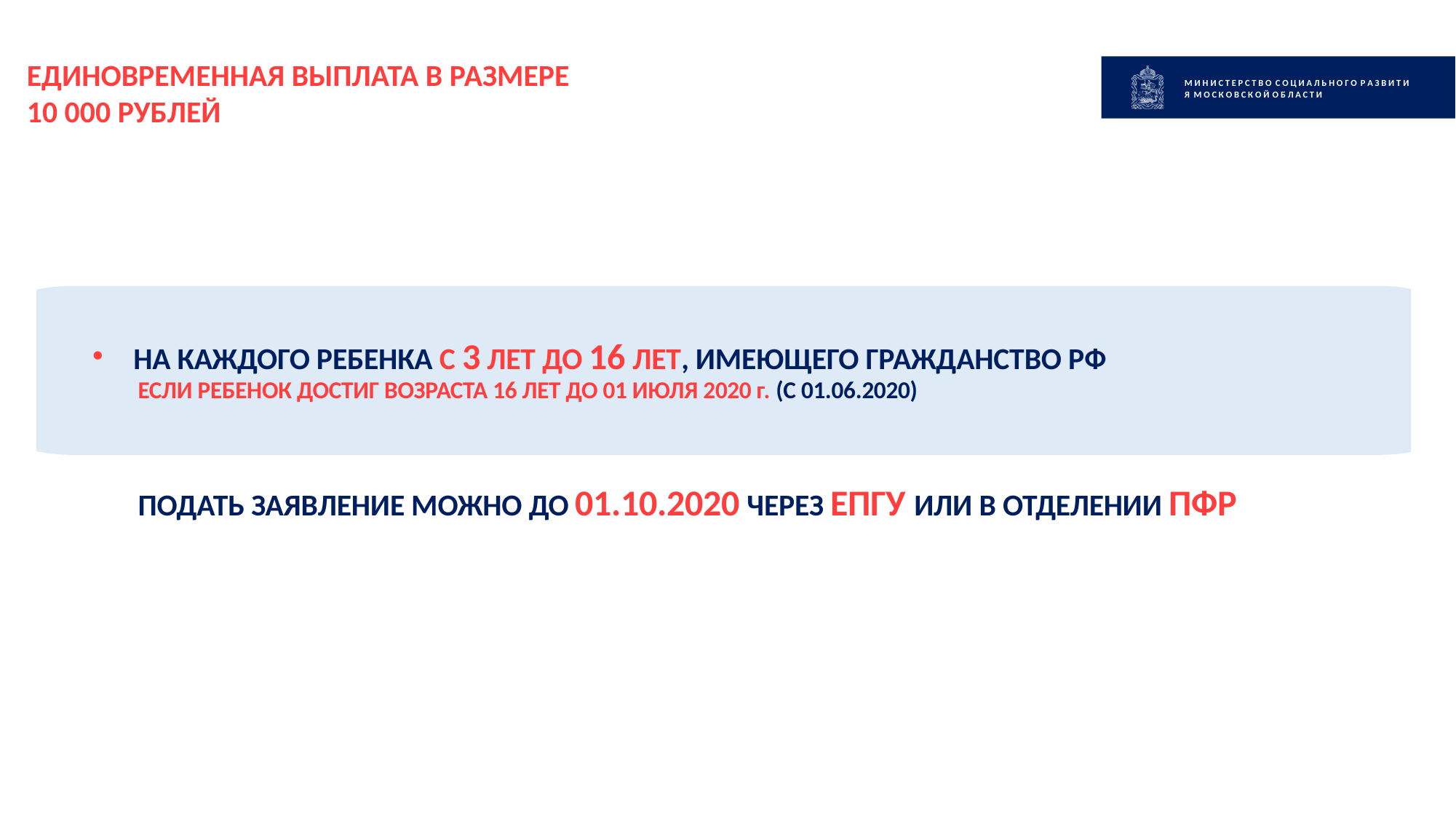

ЕДИНОВРЕМЕННАЯ ВЫПЛАТА В РАЗМЕРЕ 10 000 РУБЛЕЙ

М И Н И С Т Е Р С Т В О С О Ц И А Л Ь Н О Г О Р А З В И Т И Я  М О С К О В С К О Й О Б Л А С Т И

НА КАЖДОГО РЕБЕНКА С 3 ЛЕТ ДО 16 ЛЕТ, ИМЕЮЩЕГО ГРАЖДАНСТВО РФ
ЕСЛИ РЕБЕНОК ДОСТИГ ВОЗРАСТА 16 ЛЕТ ДО 01 ИЮЛЯ 2020 г. (С 01.06.2020)
ПОДАТЬ ЗАЯВЛЕНИЕ МОЖНО ДО 01.10.2020 ЧЕРЕЗ ЕПГУ ИЛИ В ОТДЕЛЕНИИ ПФР